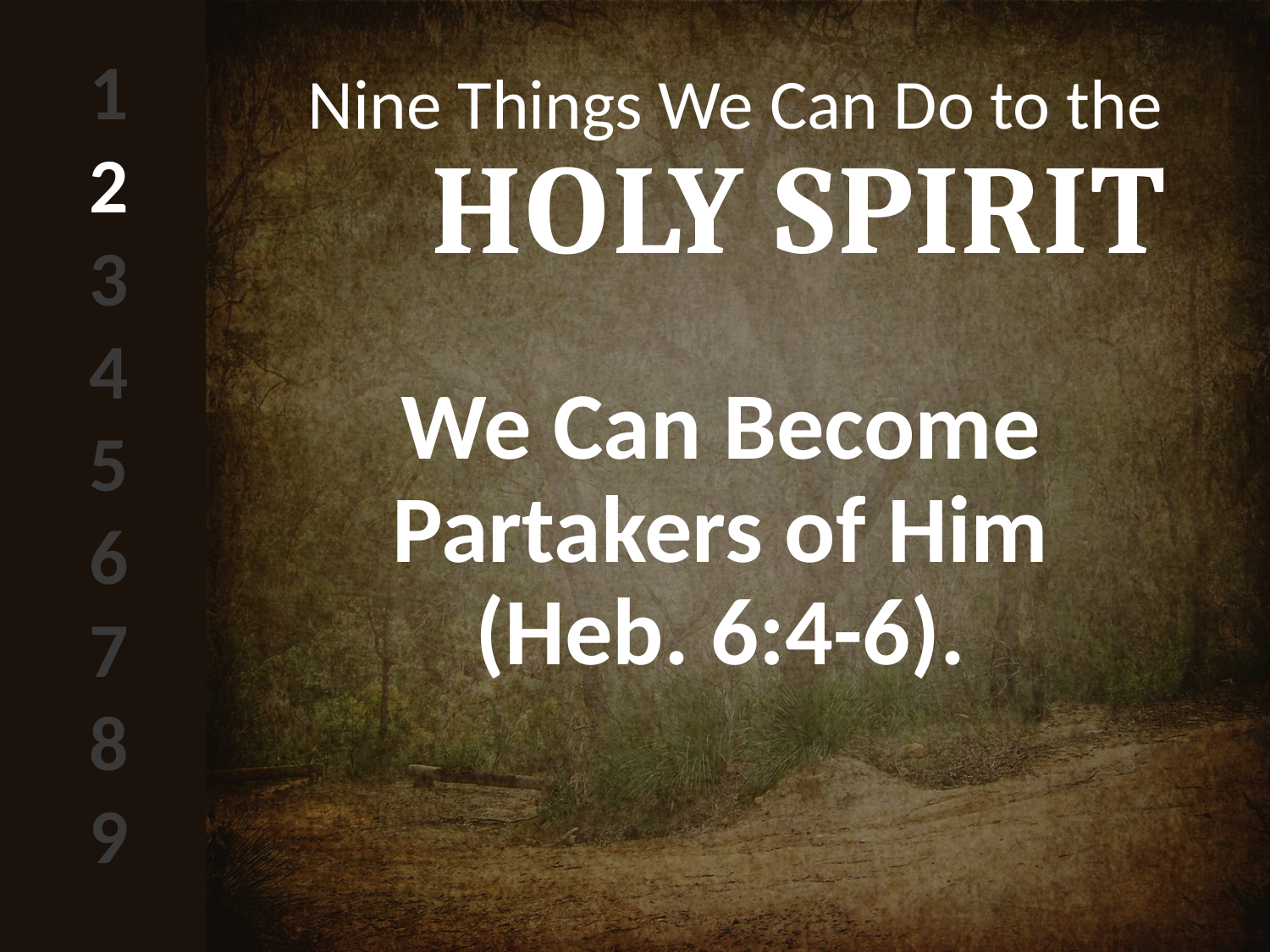

1
2
3
4
5
6
7
8
9
# Nine Things We Can Do to the HOLY SPIRIT
We Can Become Partakers of Him (Heb. 6:4-6).